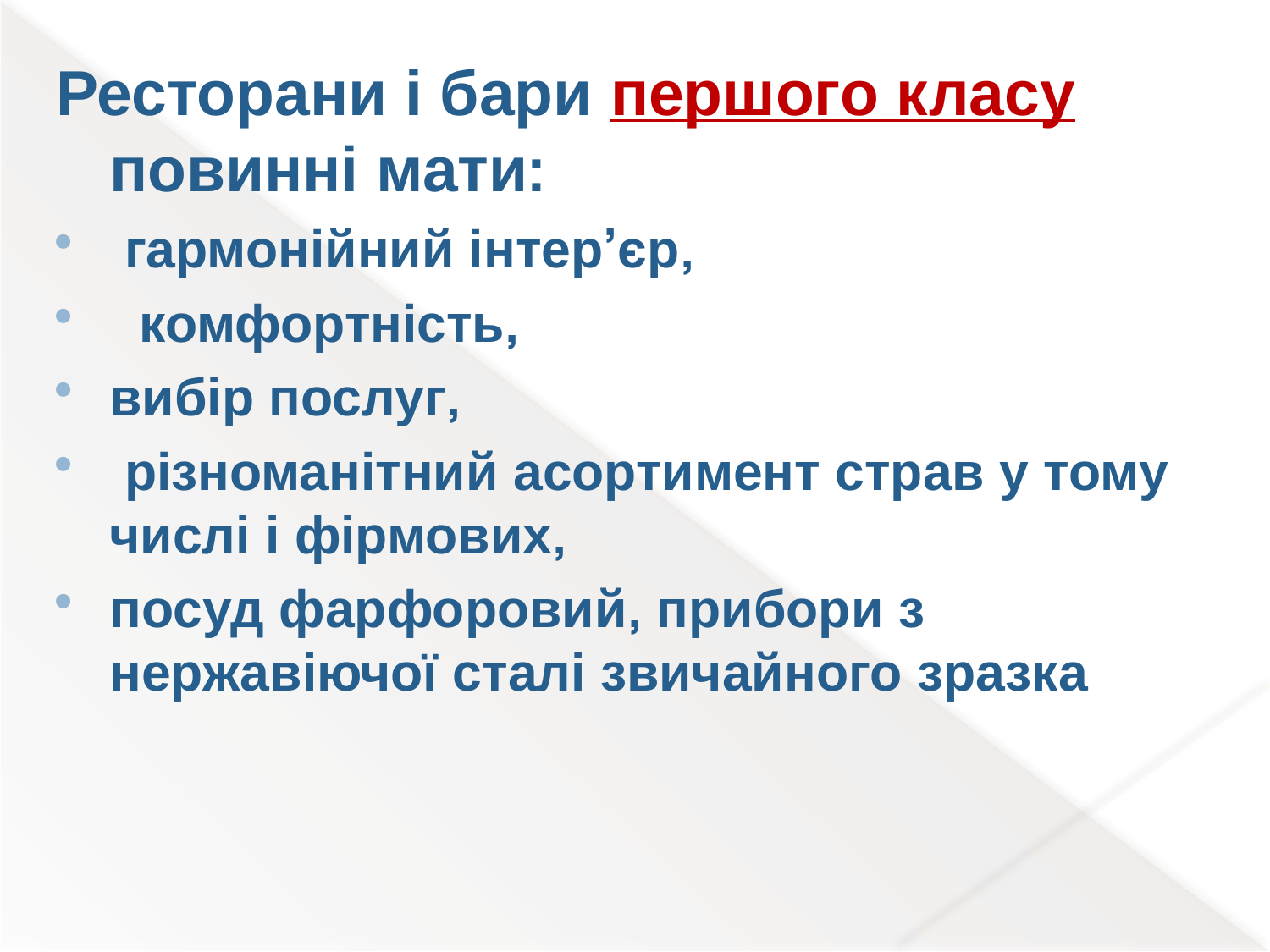

#
Ресторани і бари першого класу повинні мати:
 гармонійний інтер’єр,
  комфортність,
вибір послуг,
 різноманітний асортимент страв у тому числі і фірмових,
посуд фарфоровий, прибори з нержавіючої сталі звичайного зразка